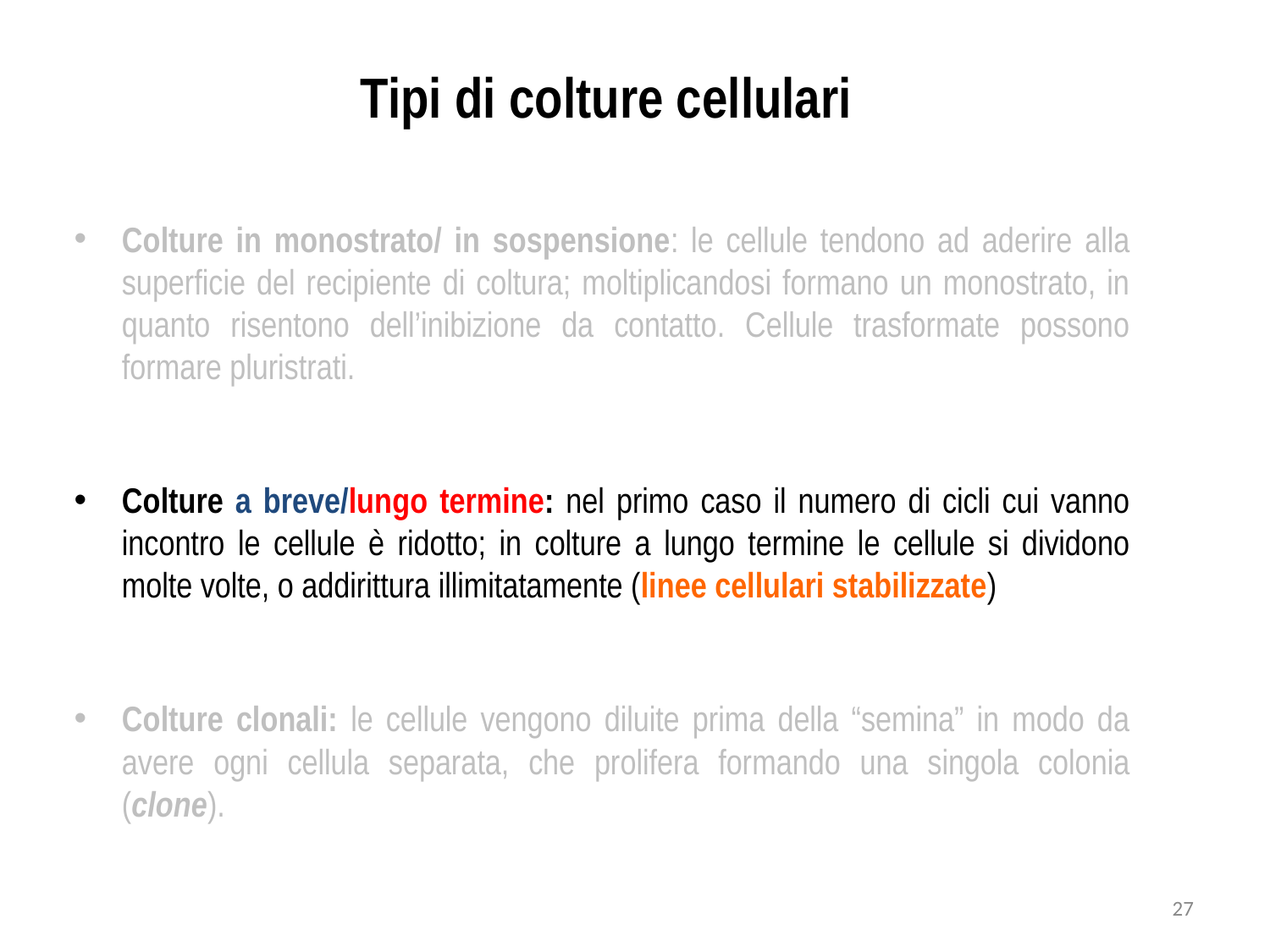

# Tipi di colture cellulari
Colture in monostrato/ in sospensione: le cellule tendono ad aderire alla superficie del recipiente di coltura; moltiplicandosi formano un monostrato, in quanto risentono dell’inibizione da contatto. Cellule trasformate possono formare pluristrati.

Colture a breve/lungo termine: nel primo caso il numero di cicli cui vanno incontro le cellule è ridotto; in colture a lungo termine le cellule si dividono molte volte, o addirittura illimitatamente (linee cellulari stabilizzate)

Colture clonali: le cellule vengono diluite prima della “semina” in modo da avere ogni cellula separata, che prolifera formando una singola colonia (clone).

27